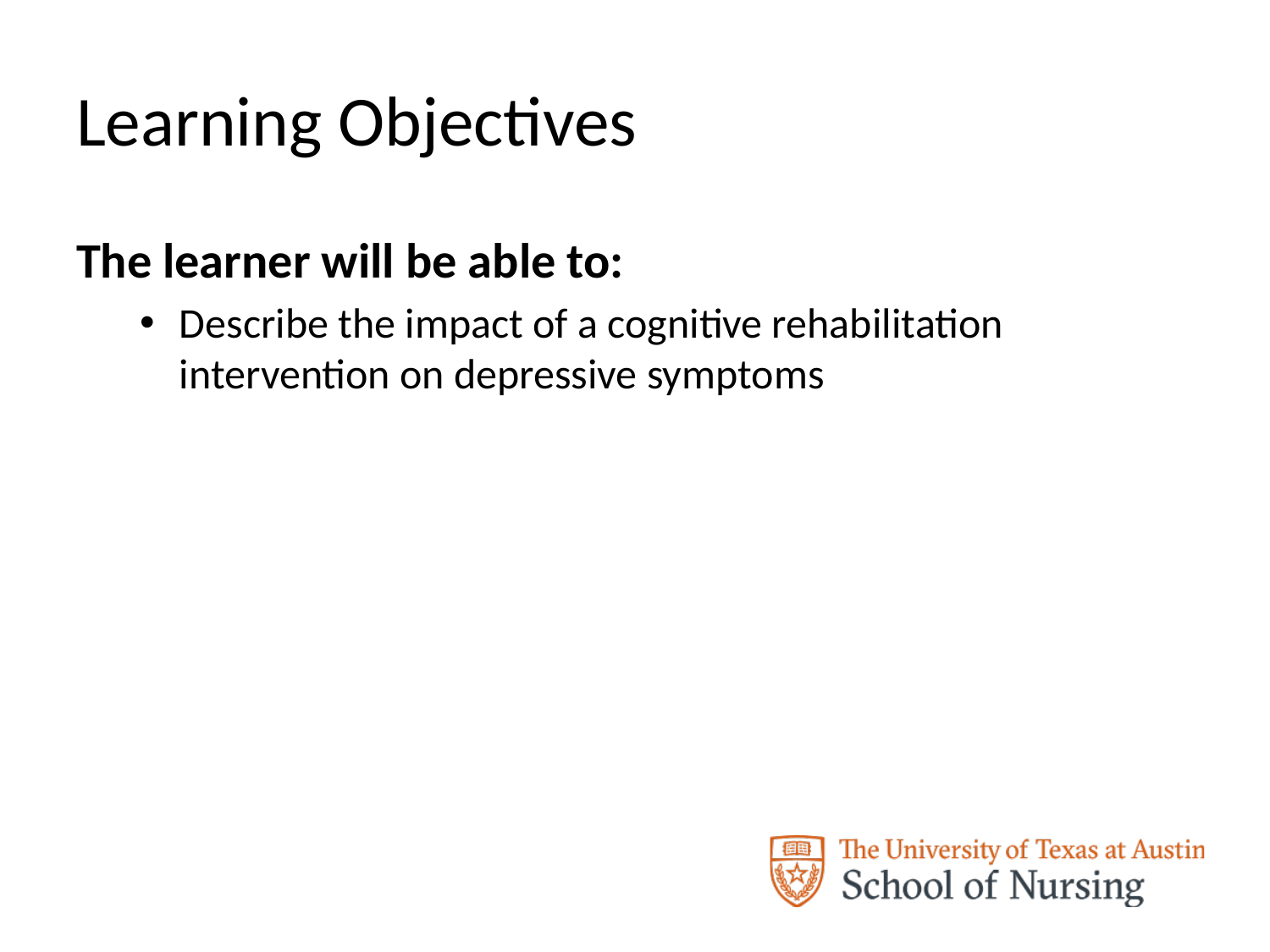

# Learning Objectives
The learner will be able to:
Describe the impact of a cognitive rehabilitation intervention on depressive symptoms